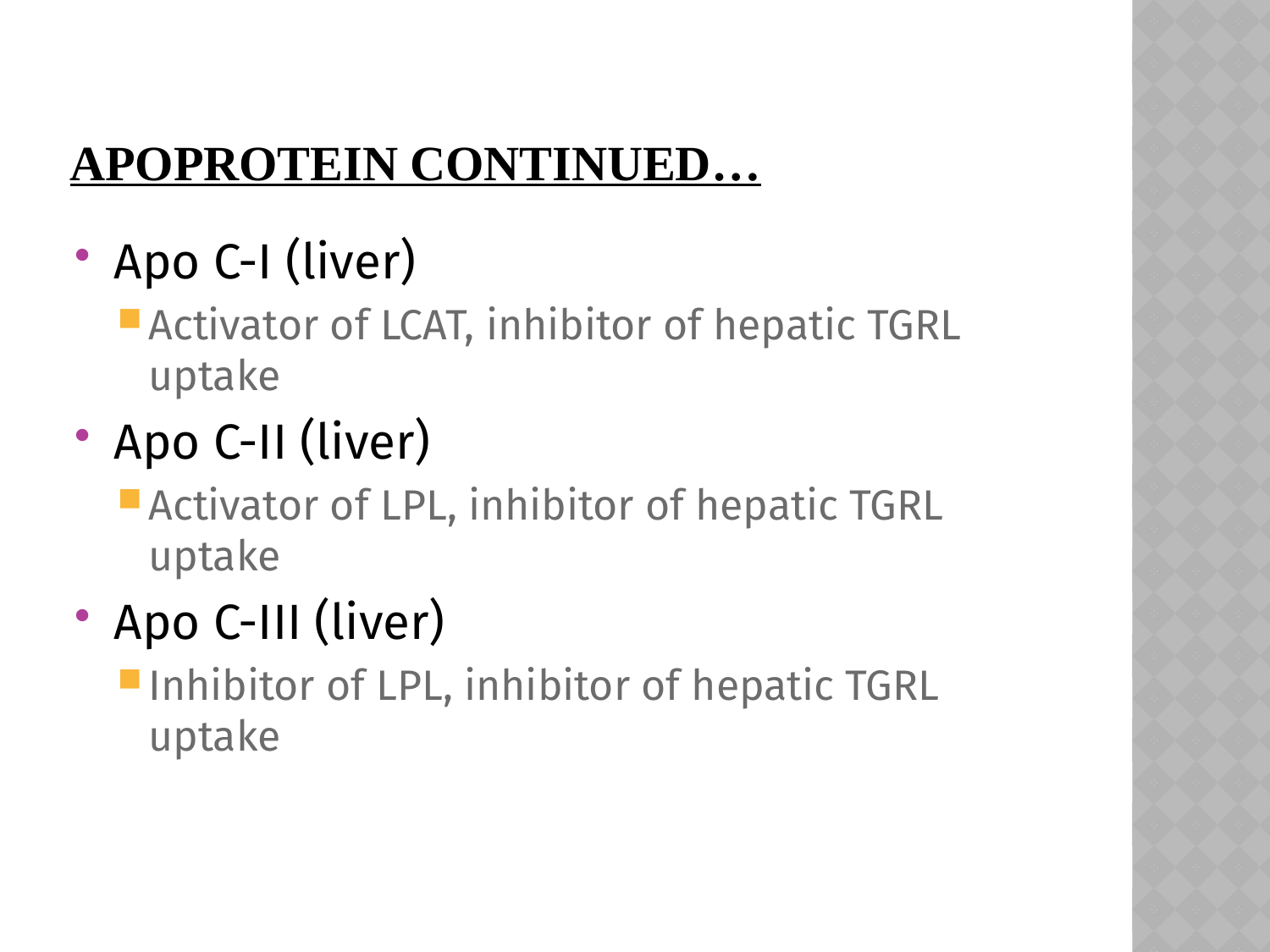

# Apoprotein continued…
Apo C-I (liver)
Activator of LCAT, inhibitor of hepatic TGRL uptake
Apo C-II (liver)
Activator of LPL, inhibitor of hepatic TGRL uptake
Apo C-III (liver)
Inhibitor of LPL, inhibitor of hepatic TGRL uptake